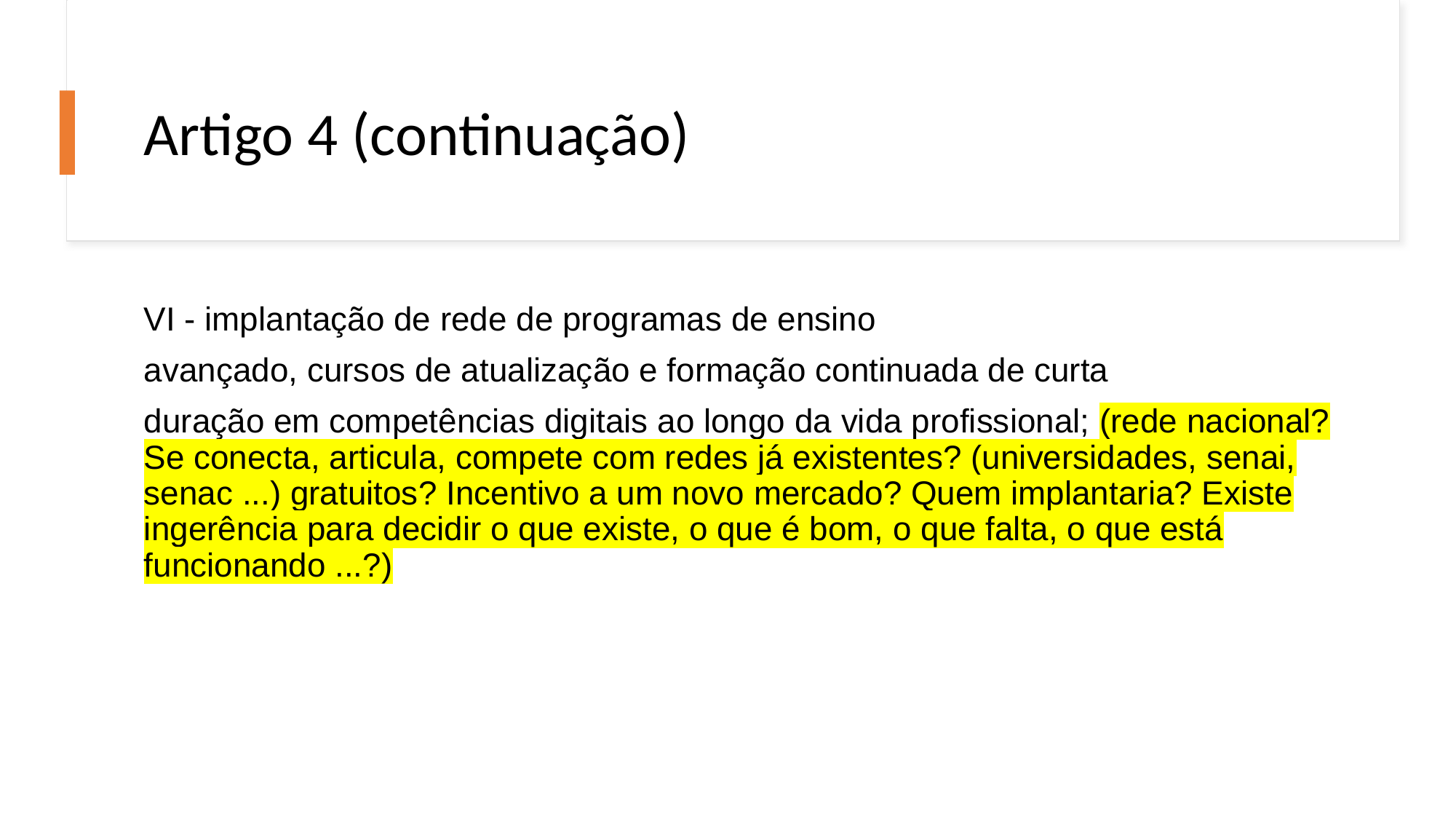

# Artigo 4 (continuação)

VI - implantação de rede de programas de ensino
avançado, cursos de atualização e formação continuada de curta
duração em competências digitais ao longo da vida profissional; (rede nacional? Se conecta, articula, compete com redes já existentes? (universidades, senai, senac ...) gratuitos? Incentivo a um novo mercado? Quem implantaria? Existe ingerência para decidir o que existe, o que é bom, o que falta, o que está funcionando ...?)